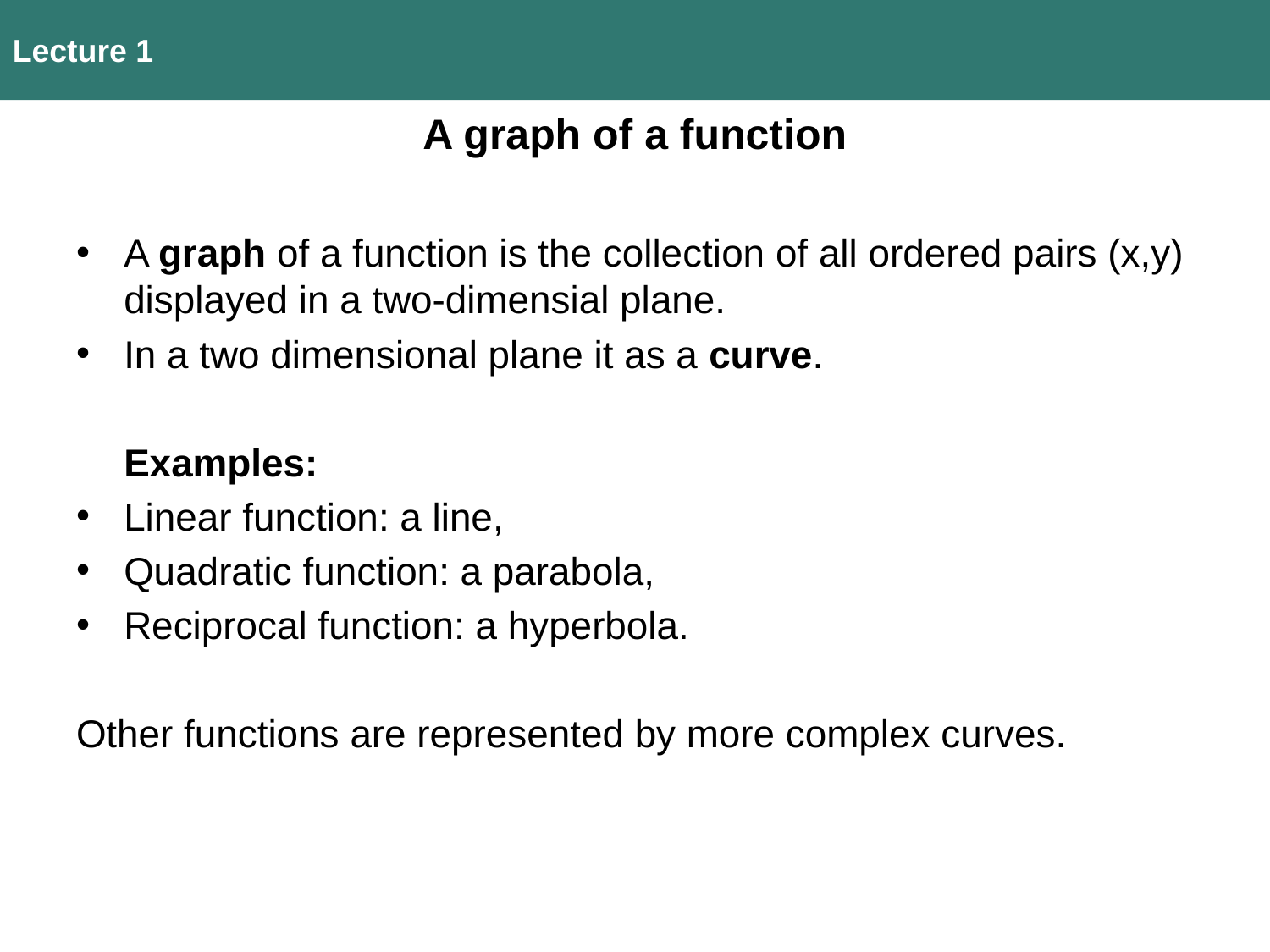

Lecture 1
# A graph of a function
A graph of a function is the collection of all ordered pairs (x,y) displayed in a two-dimensial plane.
In a two dimensional plane it as a curve.

	Examples:
Linear function: a line,
Quadratic function: a parabola,
Reciprocal function: a hyperbola.

Other functions are represented by more complex curves.